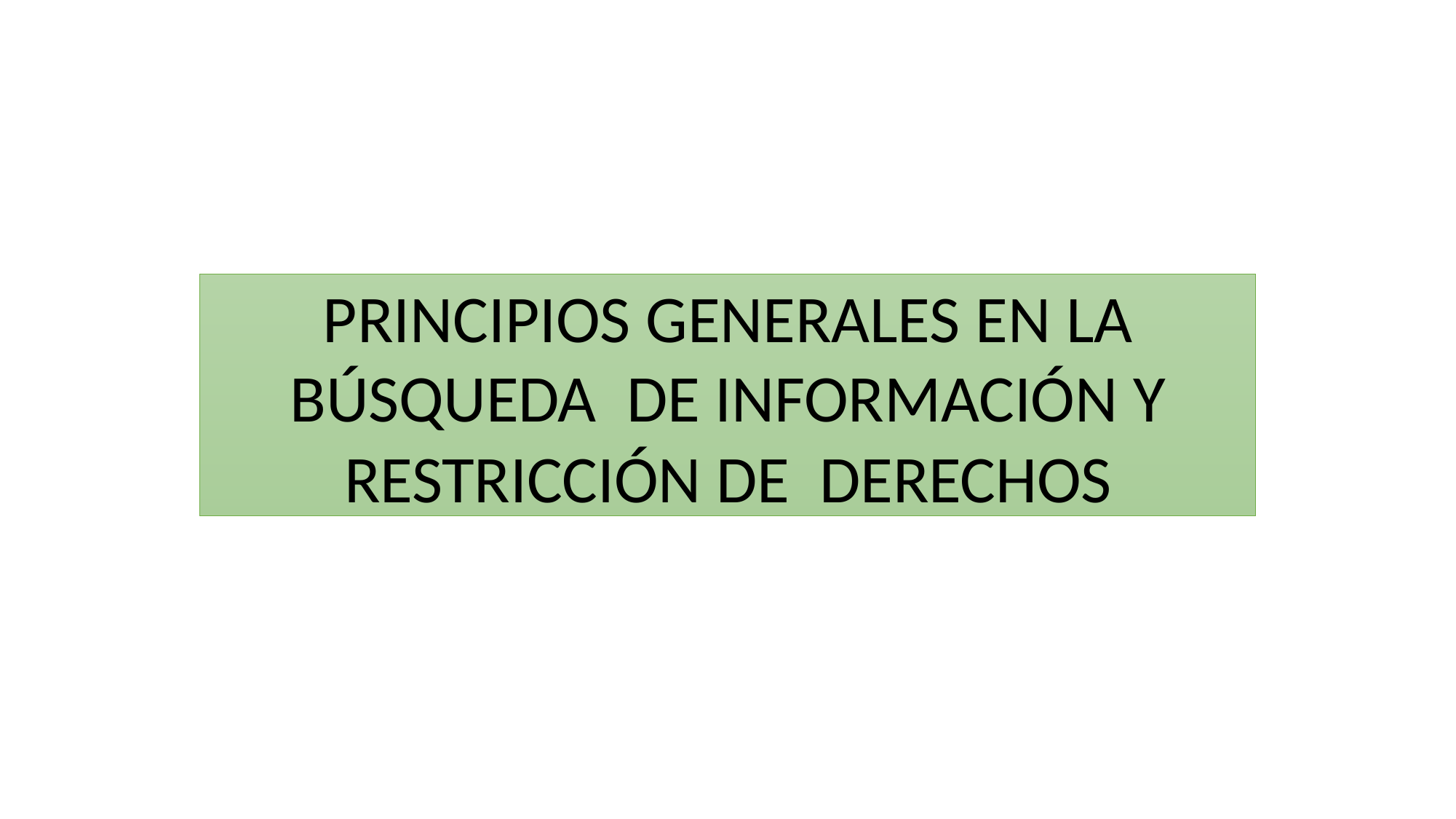

PRINCIPIOS GENERALES EN LA BÚSQUEDA  DE INFORMACIÓN Y RESTRICCIÓN DE  DERECHOS